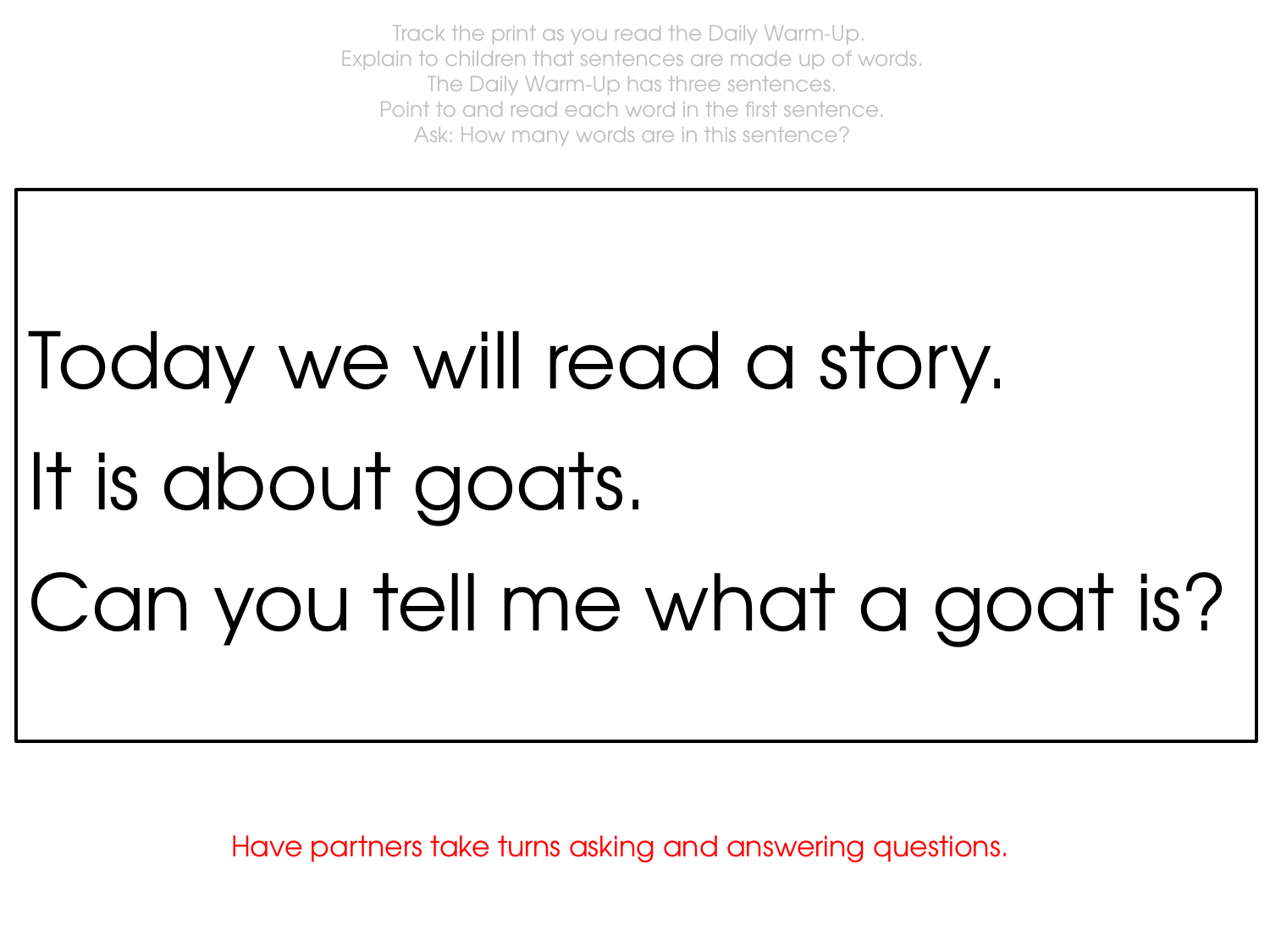

Track the print as you read the Daily Warm-Up.
Explain to children that sentences are made up of words.
The Daily Warm-Up has three sentences.
Point to and read each word in the first sentence.
Ask: How many words are in this sentence?
Today we will read a story.
It is about goats.
Can you tell me what a goat is?
Have partners take turns asking and answering questions.